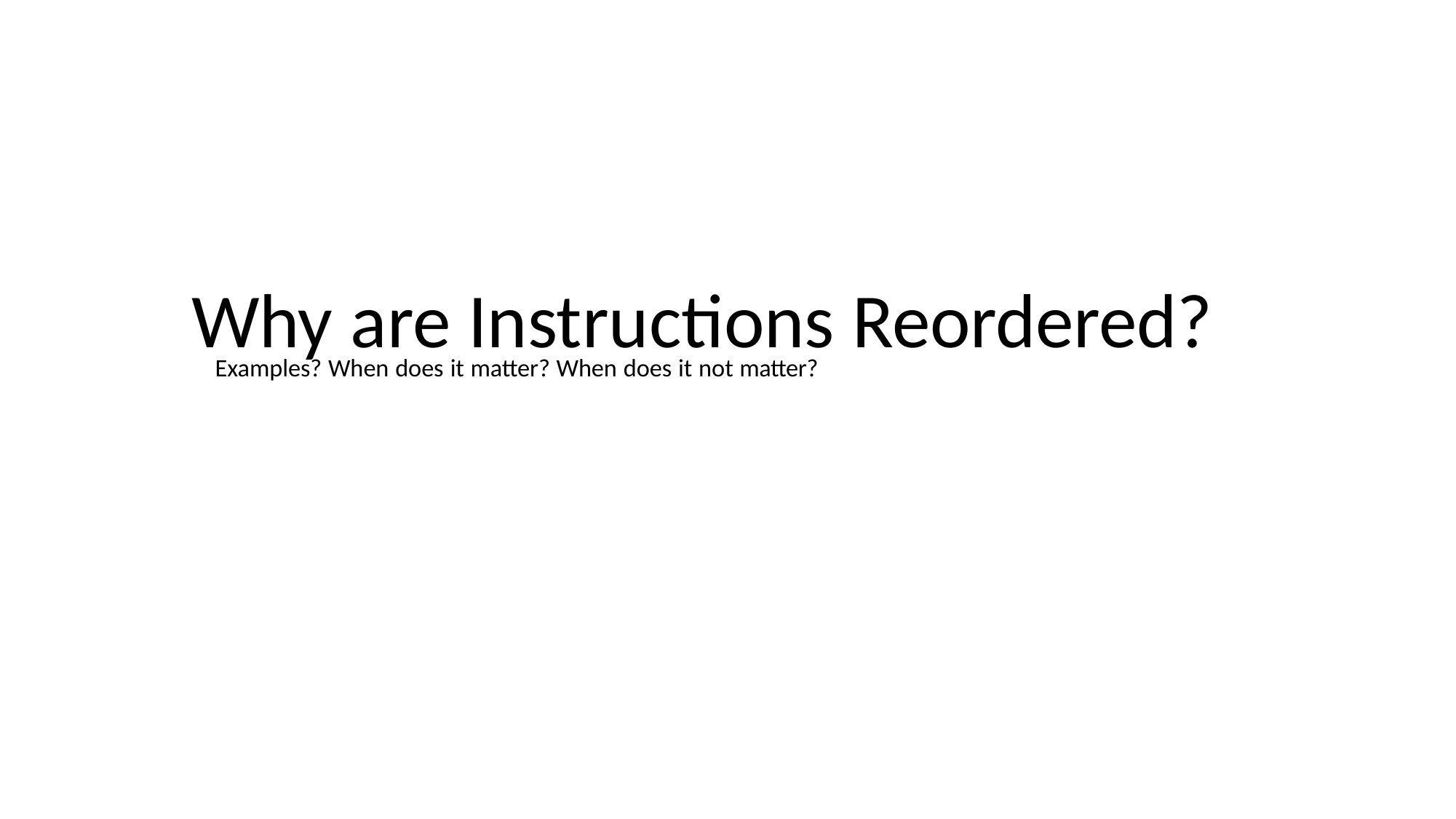

# Why are Instructions Reordered?
Examples? When does it matter? When does it not matter?